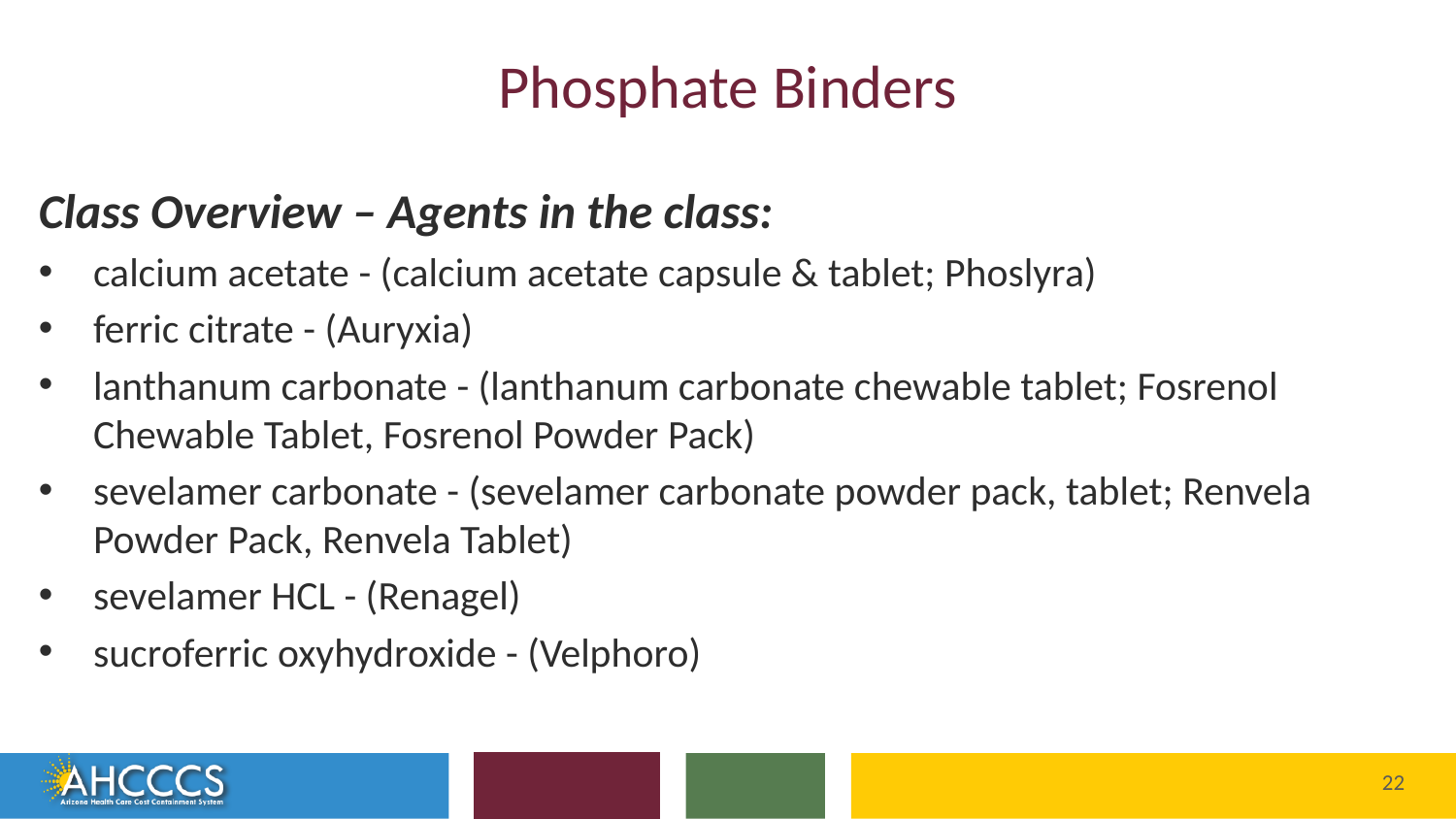

# Phosphate Binders
Class Overview – Agents in the class:
calcium acetate - (calcium acetate capsule & tablet; Phoslyra)
ferric citrate - (Auryxia)
lanthanum carbonate - (lanthanum carbonate chewable tablet; Fosrenol Chewable Tablet, Fosrenol Powder Pack)
sevelamer carbonate - (sevelamer carbonate powder pack, tablet; Renvela Powder Pack, Renvela Tablet)
sevelamer HCL - (Renagel)
sucroferric oxyhydroxide - (Velphoro)